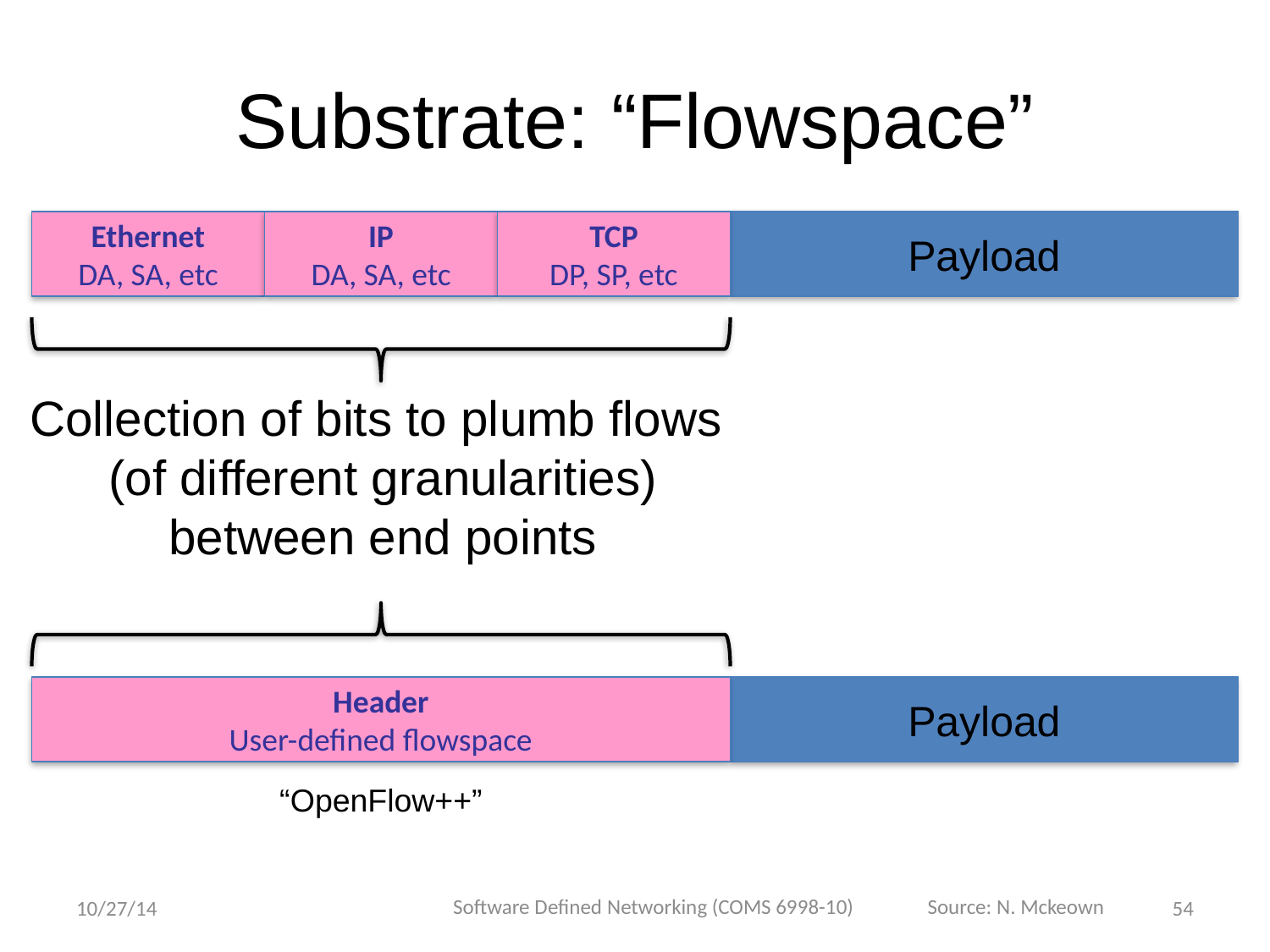

# Substrate: “Flowspace”
Ethernet
DA, SA, etc
IP
DA, SA, etc
TCP
DP, SP, etc
Payload

Collection of bits to plumb flows
(of different granularities)
between end points
Header
User-defined flowspace
Payload
“OpenFlow++”
Software Defined Networking (COMS 6998-10)
Source: N. Mckeown
10/27/14
54